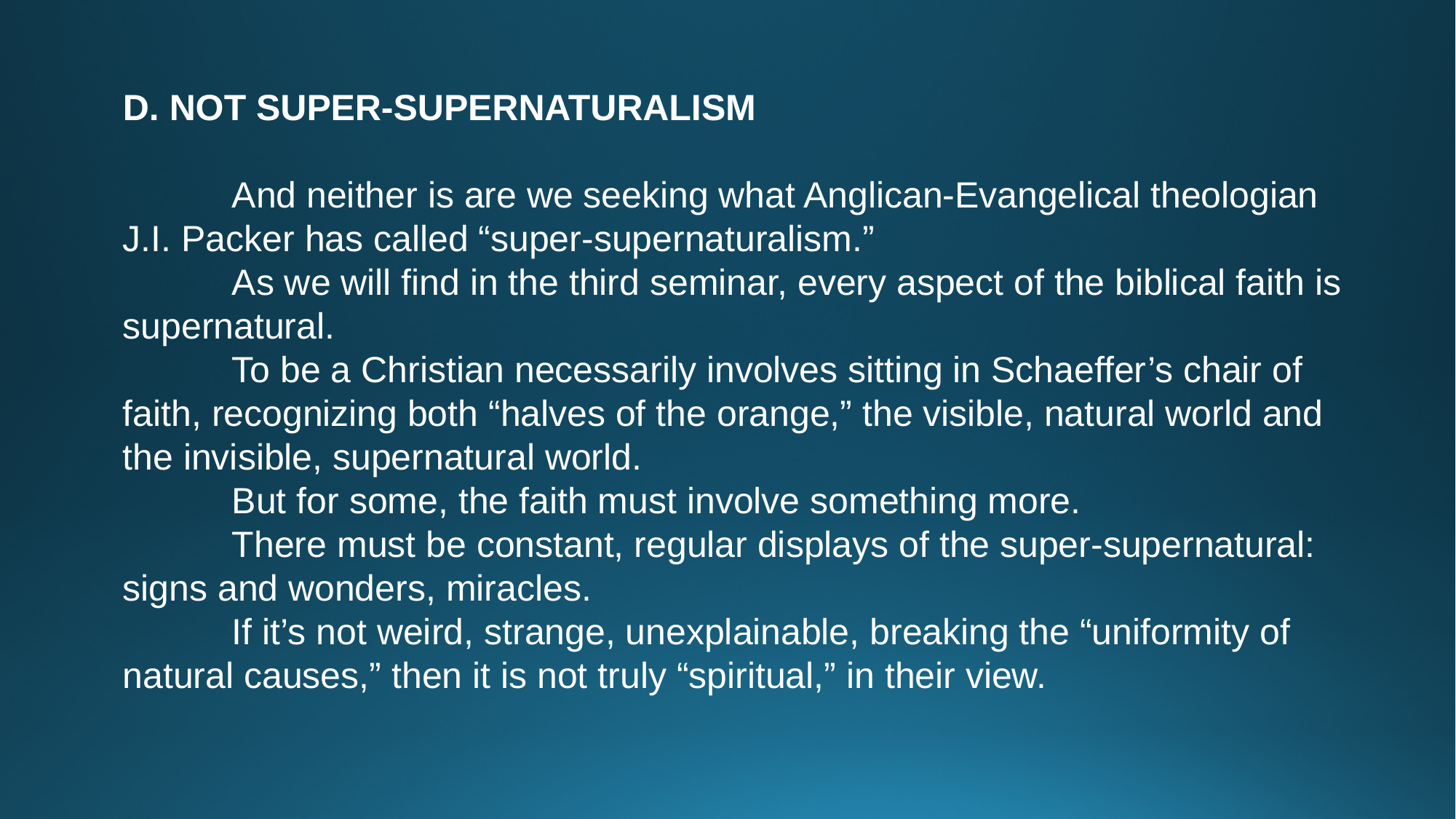

D. NOT SUPER-SUPERNATURALISM

	And neither is are we seeking what Anglican-Evangelical theologian J.I. Packer has called “super-supernaturalism.”
	As we will find in the third seminar, every aspect of the biblical faith is supernatural.
	To be a Christian necessarily involves sitting in Schaeffer’s chair of faith, recognizing both “halves of the orange,” the visible, natural world and the invisible, supernatural world.
	But for some, the faith must involve something more.
	There must be constant, regular displays of the super-supernatural: signs and wonders, miracles.
	If it’s not weird, strange, unexplainable, breaking the “uniformity of natural causes,” then it is not truly “spiritual,” in their view.